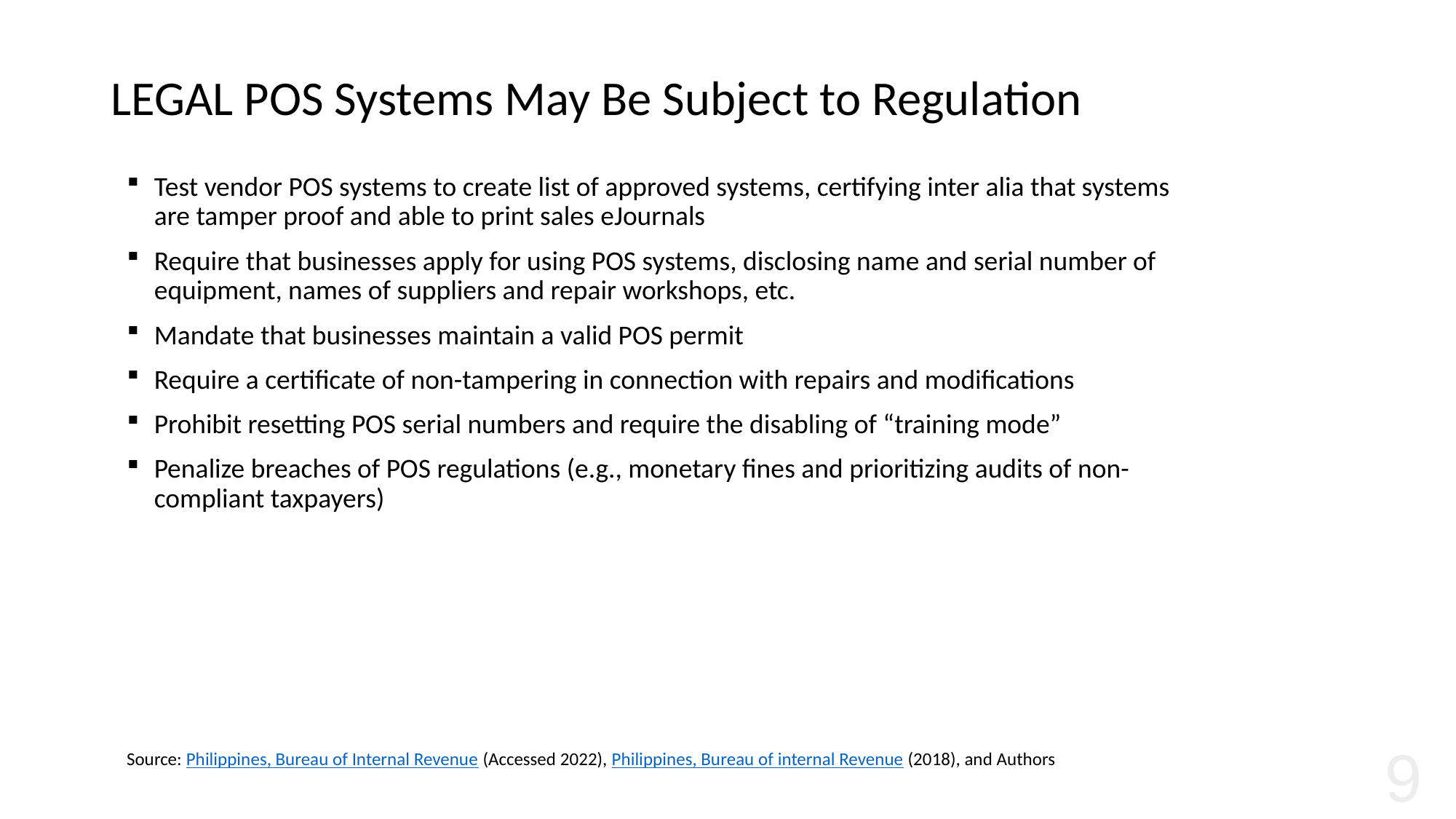

# LEGAL POS Systems May Be Subject to Regulation
Test vendor POS systems to create list of approved systems, certifying inter alia that systems are tamper proof and able to print sales eJournals
Require that businesses apply for using POS systems, disclosing name and serial number of equipment, names of suppliers and repair workshops, etc.
Mandate that businesses maintain a valid POS permit
Require a certificate of non-tampering in connection with repairs and modifications
Prohibit resetting POS serial numbers and require the disabling of “training mode”
Penalize breaches of POS regulations (e.g., monetary fines and prioritizing audits of non-compliant taxpayers)

Source: Philippines, Bureau of Internal Revenue (Accessed 2022), Philippines, Bureau of internal Revenue (2018), and Authors
9